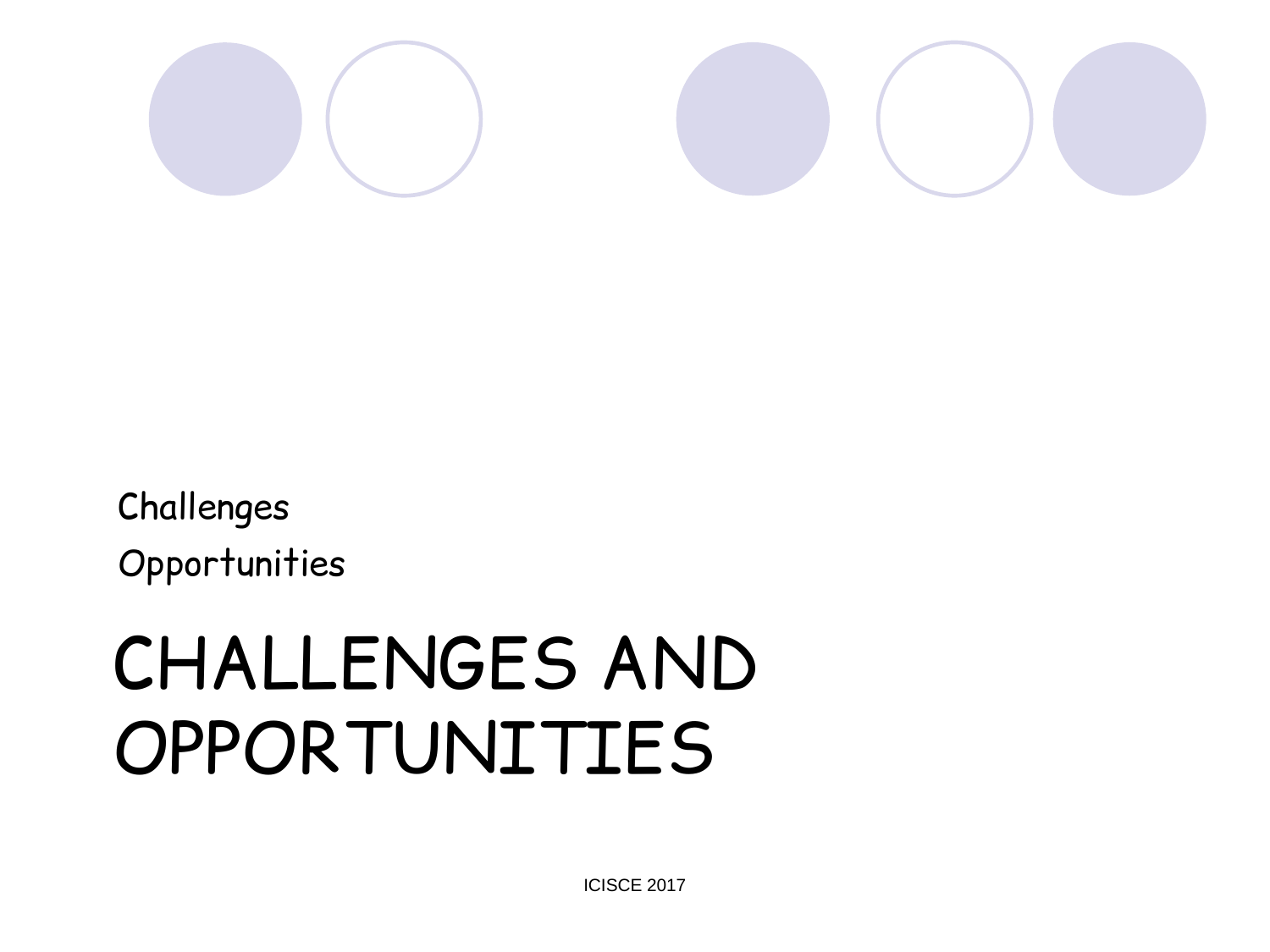

Challenges
Opportunities
# Challenges and Opportunities
ICISCE 2017